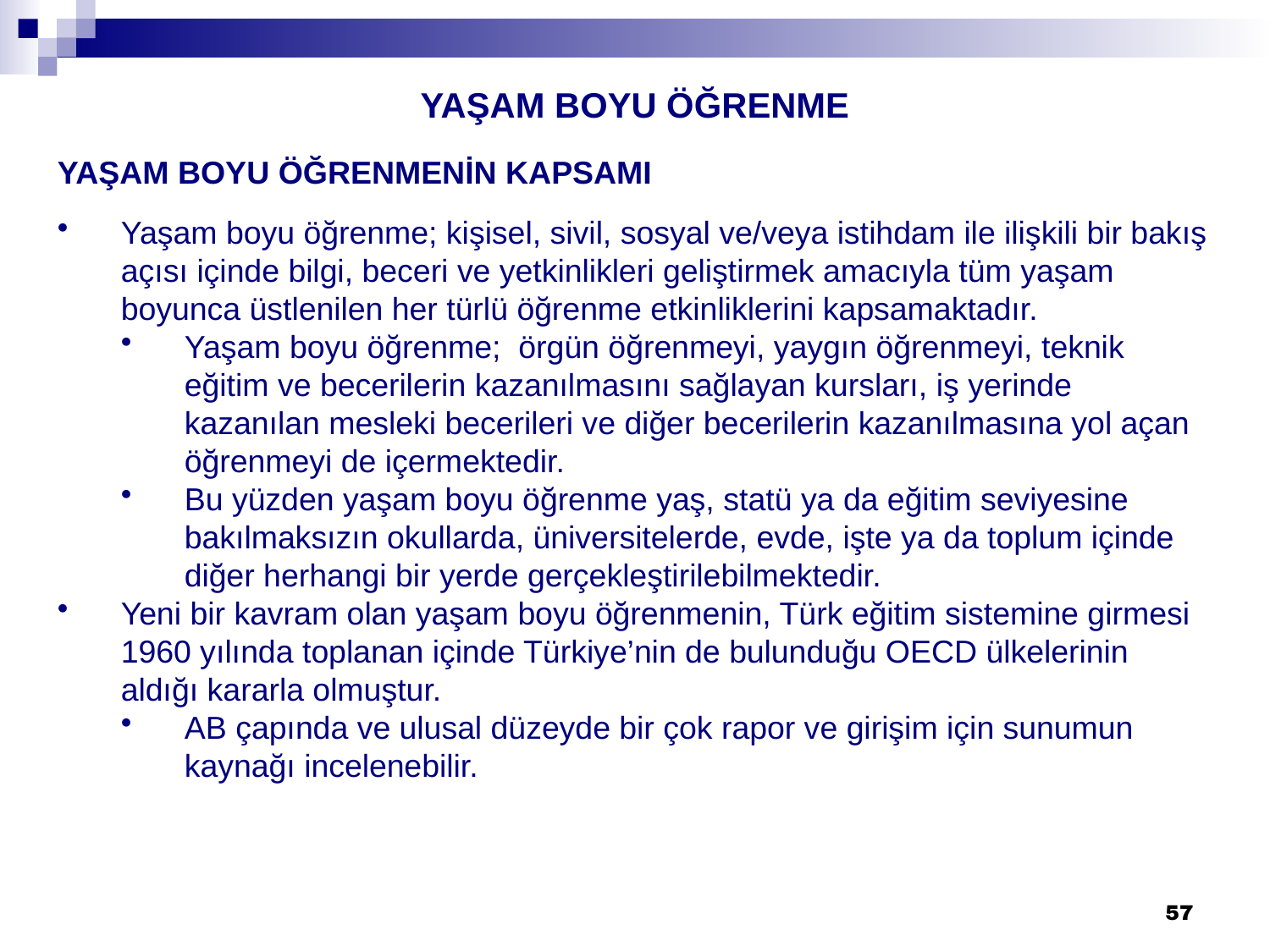

YAŞAM BOYU ÖĞRENME
YAŞAM BOYU ÖĞRENMENİN KAPSAMI
Yaşam boyu öğrenme; kişisel, sivil, sosyal ve/veya istihdam ile ilişkili bir bakış açısı içinde bilgi, beceri ve yetkinlikleri geliştirmek amacıyla tüm yaşam boyunca üstlenilen her türlü öğrenme etkinliklerini kapsamaktadır.
Yaşam boyu öğrenme;  örgün öğrenmeyi, yaygın öğrenmeyi, teknik eğitim ve becerilerin kazanılmasını sağlayan kursları, iş yerinde kazanılan mesleki becerileri ve diğer becerilerin kazanılmasına yol açan öğrenmeyi de içermektedir.
Bu yüzden yaşam boyu öğrenme yaş, statü ya da eğitim seviyesine bakılmaksızın okullarda, üniversitelerde, evde, işte ya da toplum içinde diğer herhangi bir yerde gerçekleştirilebilmektedir.
Yeni bir kavram olan yaşam boyu öğrenmenin, Türk eğitim sistemine girmesi 1960 yılında toplanan içinde Türkiye’nin de bulunduğu OECD ülkelerinin aldığı kararla olmuştur.
AB çapında ve ulusal düzeyde bir çok rapor ve girişim için sunumun kaynağı incelenebilir.
57